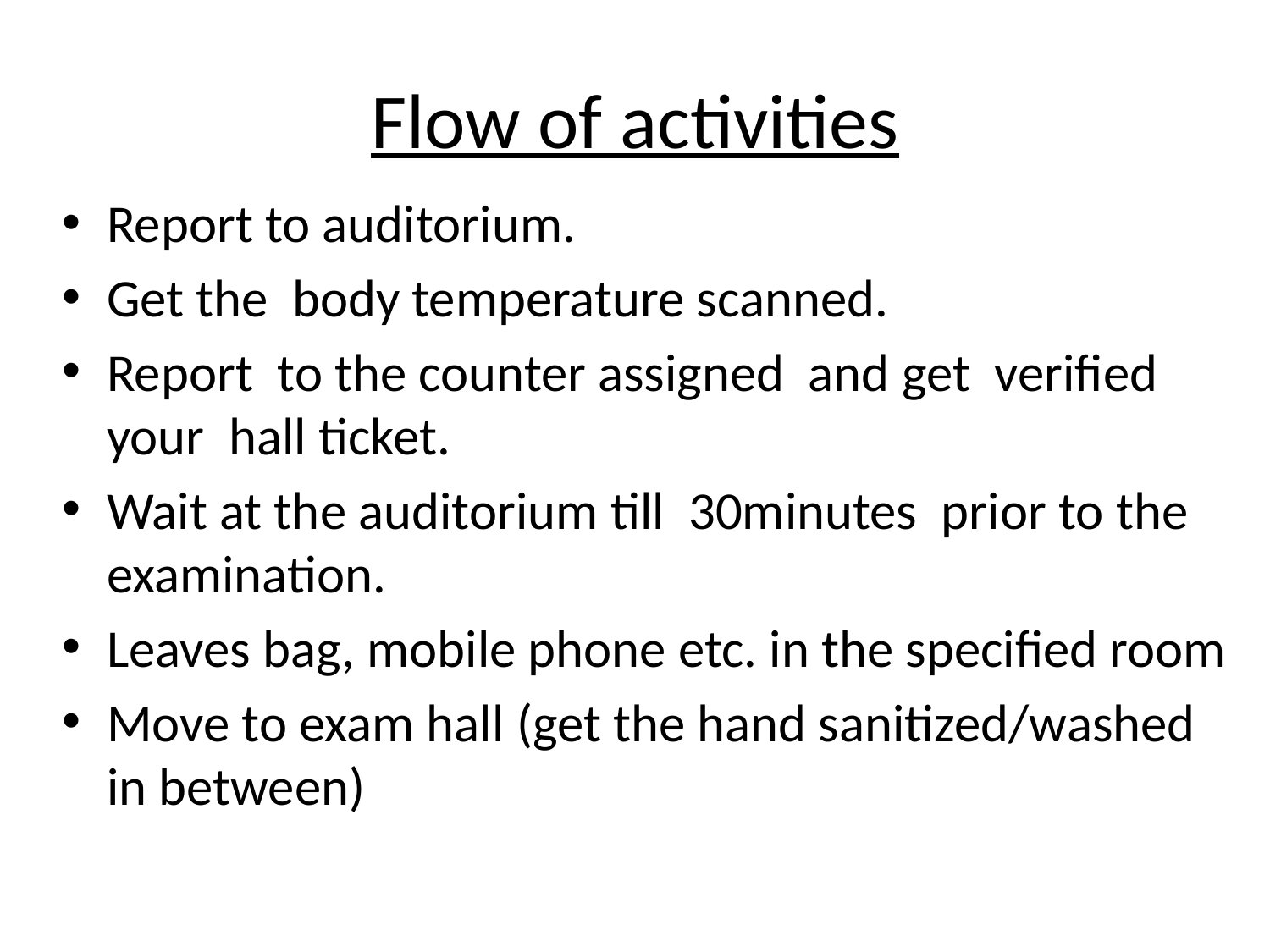

# Flow of activities
Report to auditorium.
Get the  body temperature scanned.
Report  to the counter assigned  and get  verified your  hall ticket.
Wait at the auditorium till  30minutes  prior to the examination.
Leaves bag, mobile phone etc. in the specified room
Move to exam hall (get the hand sanitized/washed in between)